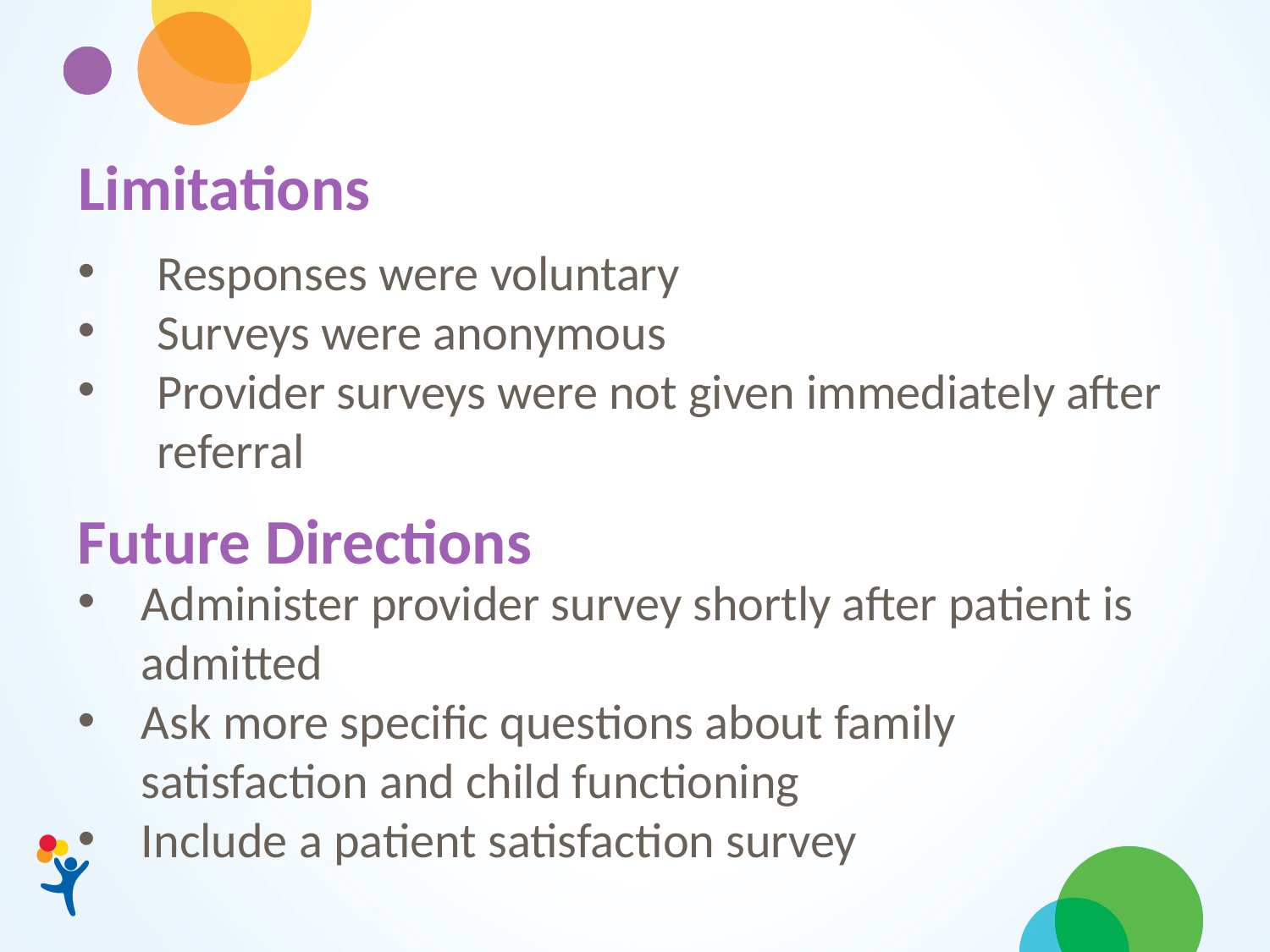

# Limitations
Responses were voluntary
Surveys were anonymous
Provider surveys were not given immediately after referral

Future Directions
Administer provider survey shortly after patient is admitted
Ask more specific questions about family satisfaction and child functioning
Include a patient satisfaction survey